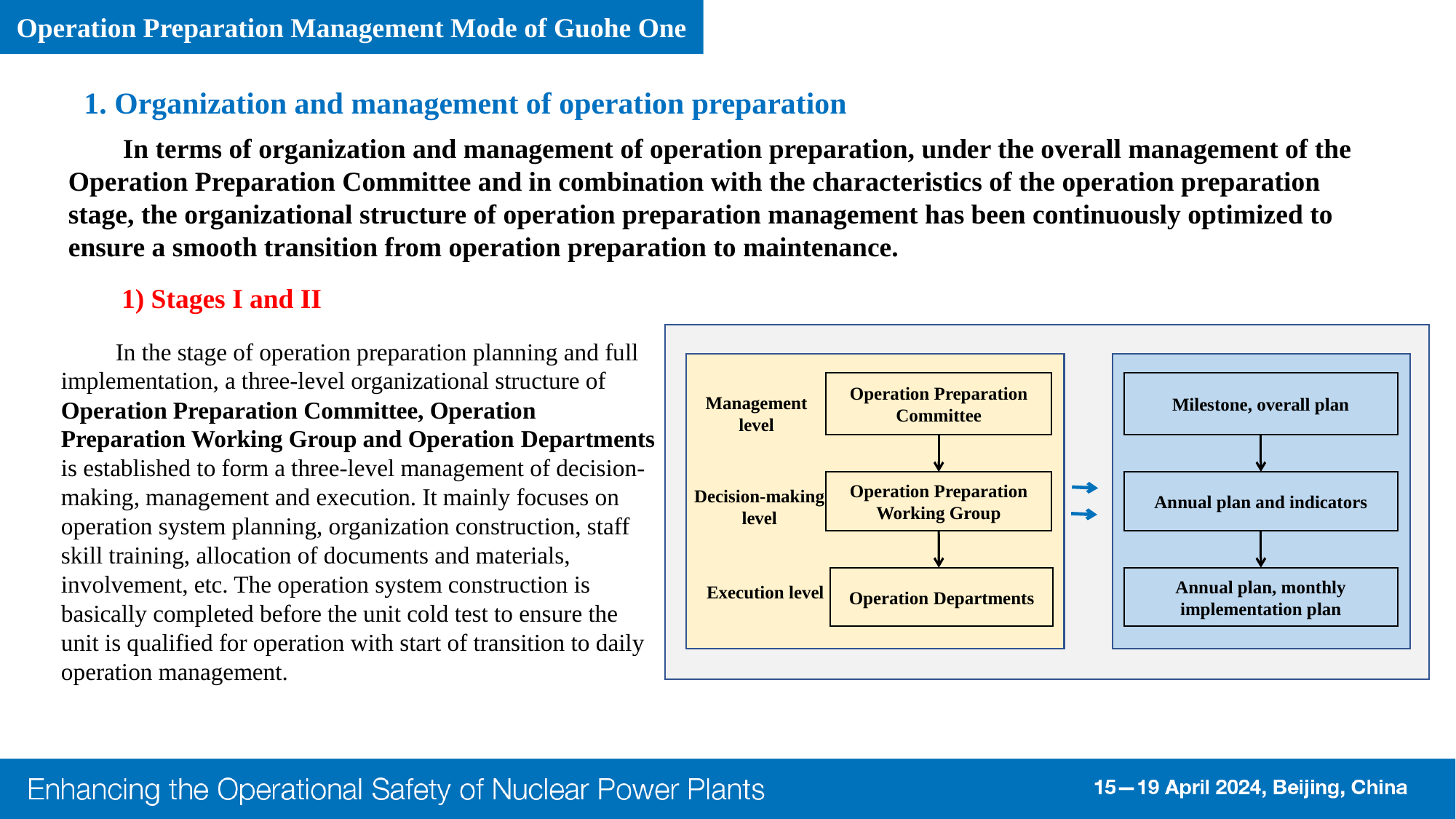

Operation Preparation Management Mode of Guohe One
1. Organization and management of operation preparation
In terms of organization and management of operation preparation, under the overall management of the Operation Preparation Committee and in combination with the characteristics of the operation preparation stage, the organizational structure of operation preparation management has been continuously optimized to ensure a smooth transition from operation preparation to maintenance.
1) Stages I and II

In the stage of operation preparation planning and full implementation, a three-level organizational structure of Operation Preparation Committee, Operation Preparation Working Group and Operation Departments is established to form a three-level management of decision-making, management and execution. It mainly focuses on operation system planning, organization construction, staff skill training, allocation of documents and materials, involvement, etc. The operation system construction is basically completed before the unit cold test to ensure the unit is qualified for operation with start of transition to daily operation management.

Operation Preparation Committee
Milestone, overall plan
Management level
Operation Preparation Working Group
Annual plan and indicators
Decision-making level
Operation Departments
Annual plan, monthly implementation plan
Execution level